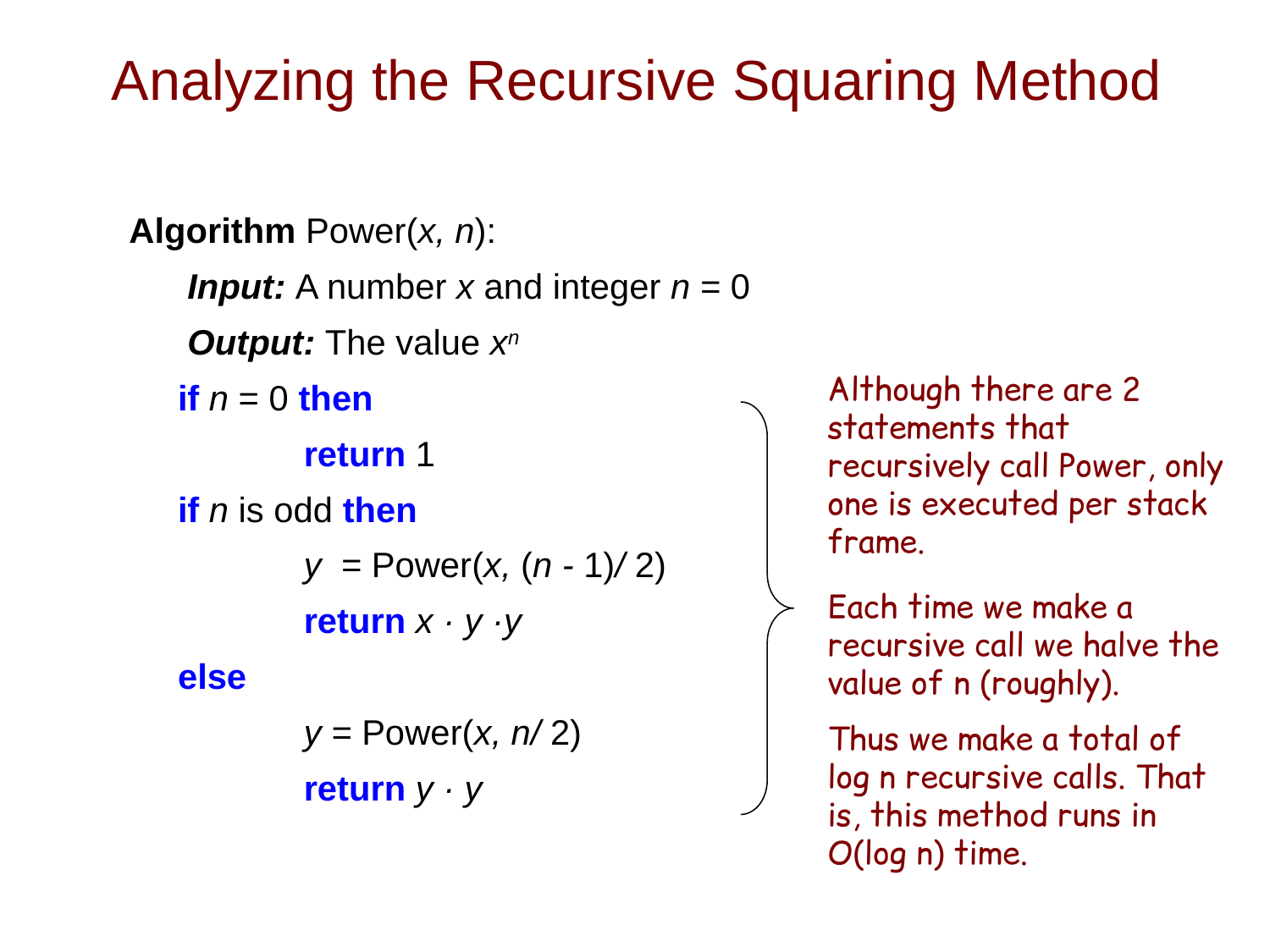

# Analyzing the Recursive Squaring Method
Algorithm Power(x, n):
      Input: A number x and integer n = 0
      Output: The value xn
     if n = 0 then
		return 1
     if n is odd then
		y  = Power(x, (n - 1)/ 2)
		return x · y ·y
     else
		y = Power(x, n/ 2)
		return y · y
Although there are 2 statements that recursively call Power, only one is executed per stack frame.

Each time we make a recursive call we halve the value of n (roughly).
Thus we make a total of log n recursive calls. That is, this method runs in O(log n) time.